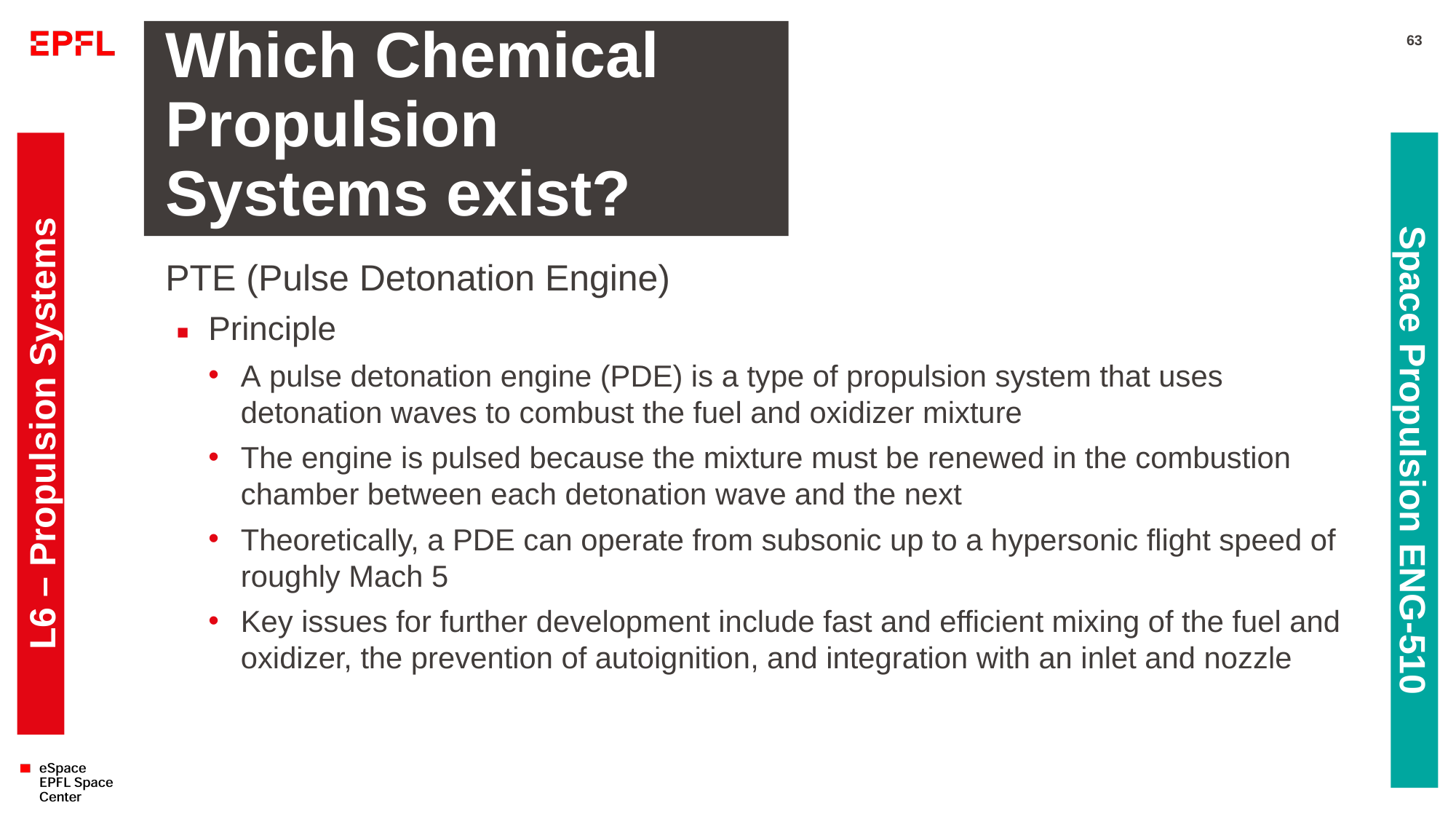

# Which Chemical Propulsion Systems exist?
63
PTE (Pulse Detonation Engine)
Principle
A pulse detonation engine (PDE) is a type of propulsion system that uses detonation waves to combust the fuel and oxidizer mixture
The engine is pulsed because the mixture must be renewed in the combustion chamber between each detonation wave and the next
Theoretically, a PDE can operate from subsonic up to a hypersonic flight speed of roughly Mach 5
Key issues for further development include fast and efficient mixing of the fuel and oxidizer, the prevention of autoignition, and integration with an inlet and nozzle
L6 – Propulsion Systems
Space Propulsion ENG-510